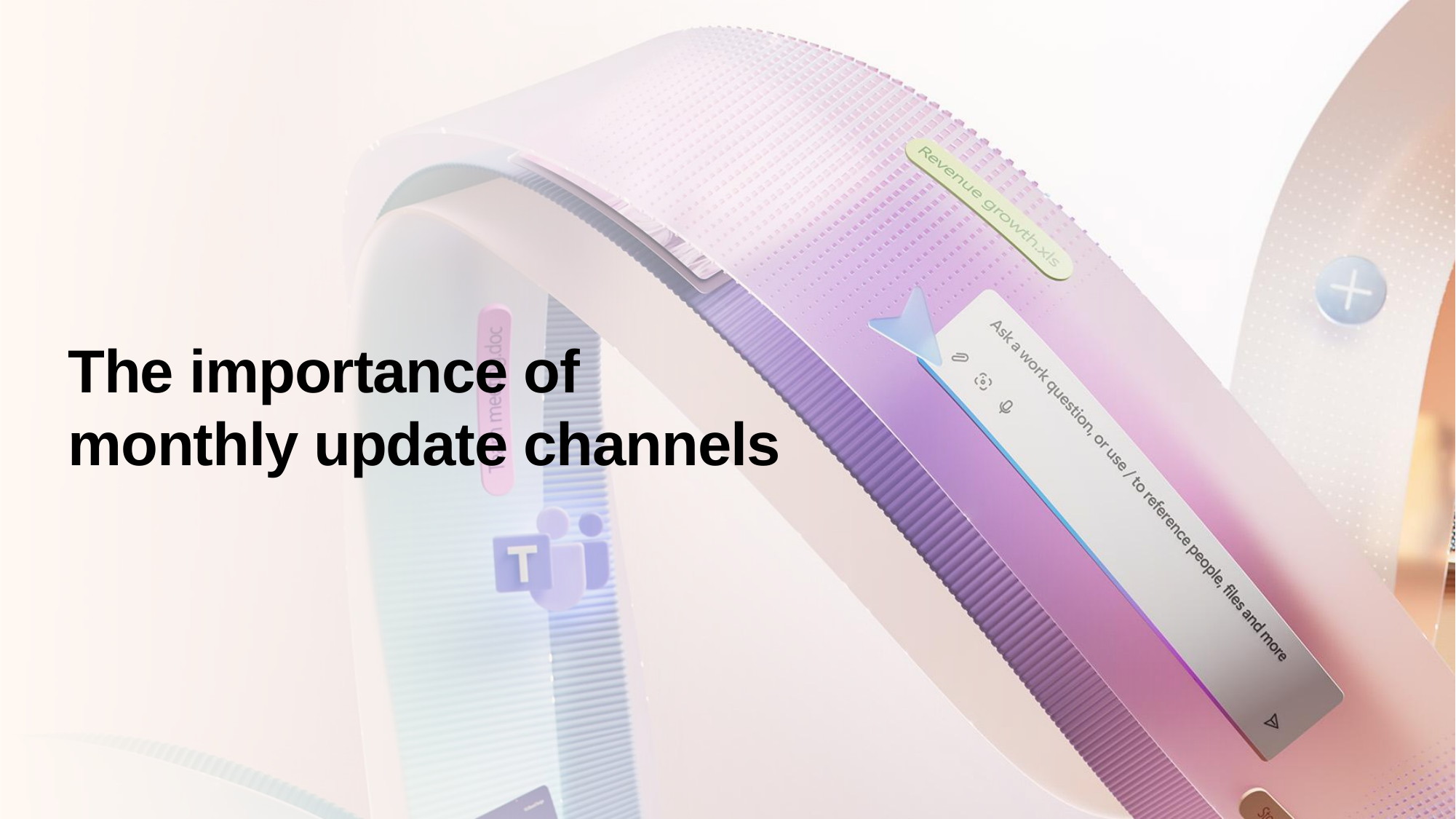

# The importance of monthly update channels